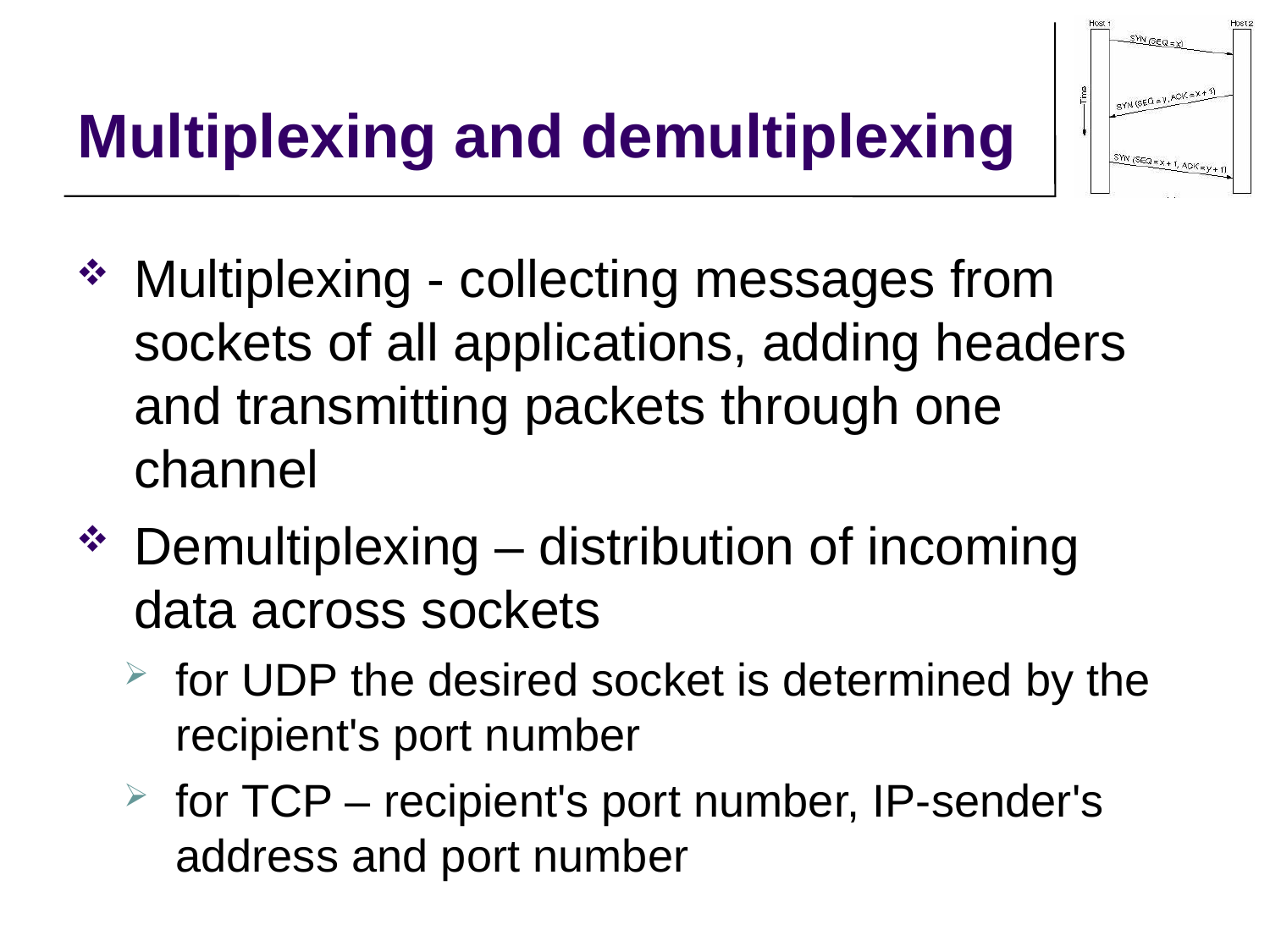

Multiplexing and demultiplexing
Multiplexing - collecting messages from sockets of all applications, adding headers and transmitting packets through one channel
Demultiplexing – distribution of incoming data across sockets
for UDP the desired socket is determined by the recipient's port number
for TCP – recipient's port number, IP-sender's address and port number